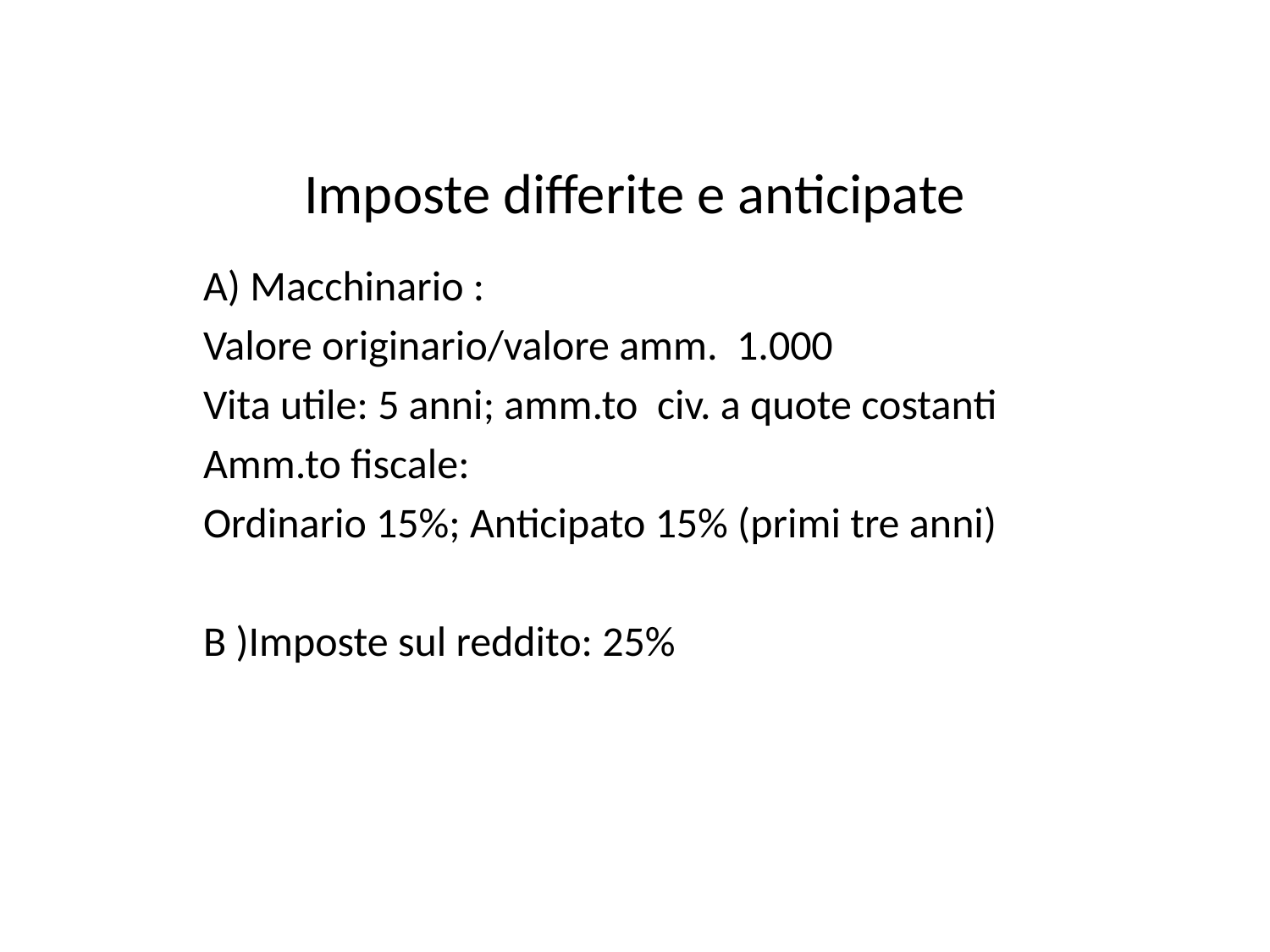

# Imposte differite e anticipate
A) Macchinario :
Valore originario/valore amm.  1.000
Vita utile: 5 anni; amm.to  civ. a quote costanti
Amm.to fiscale:
Ordinario 15%; Anticipato 15% (primi tre anni)

B )Imposte sul reddito: 25%